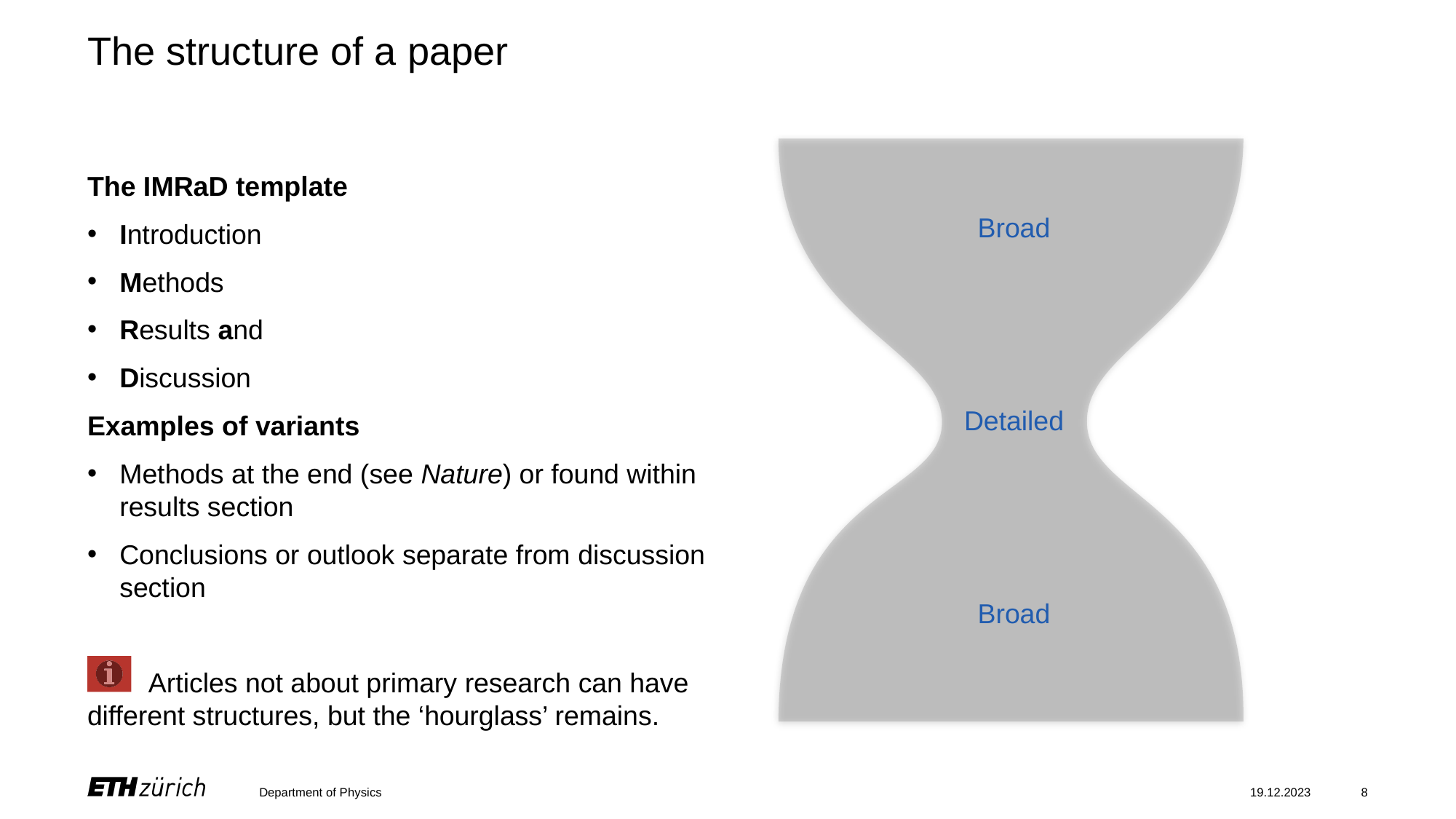

# The structure of a paper

The IMRaD template
Introduction
Methods
Results and
Discussion
Examples of variants
Methods at the end (see Nature) or found within results section
Conclusions or outlook separate from discussion section

        Articles not about primary research can have different structures, but the ‘hourglass’ remains.

Broad
Detailed
Broad

Department of Physics
19.12.2023
8